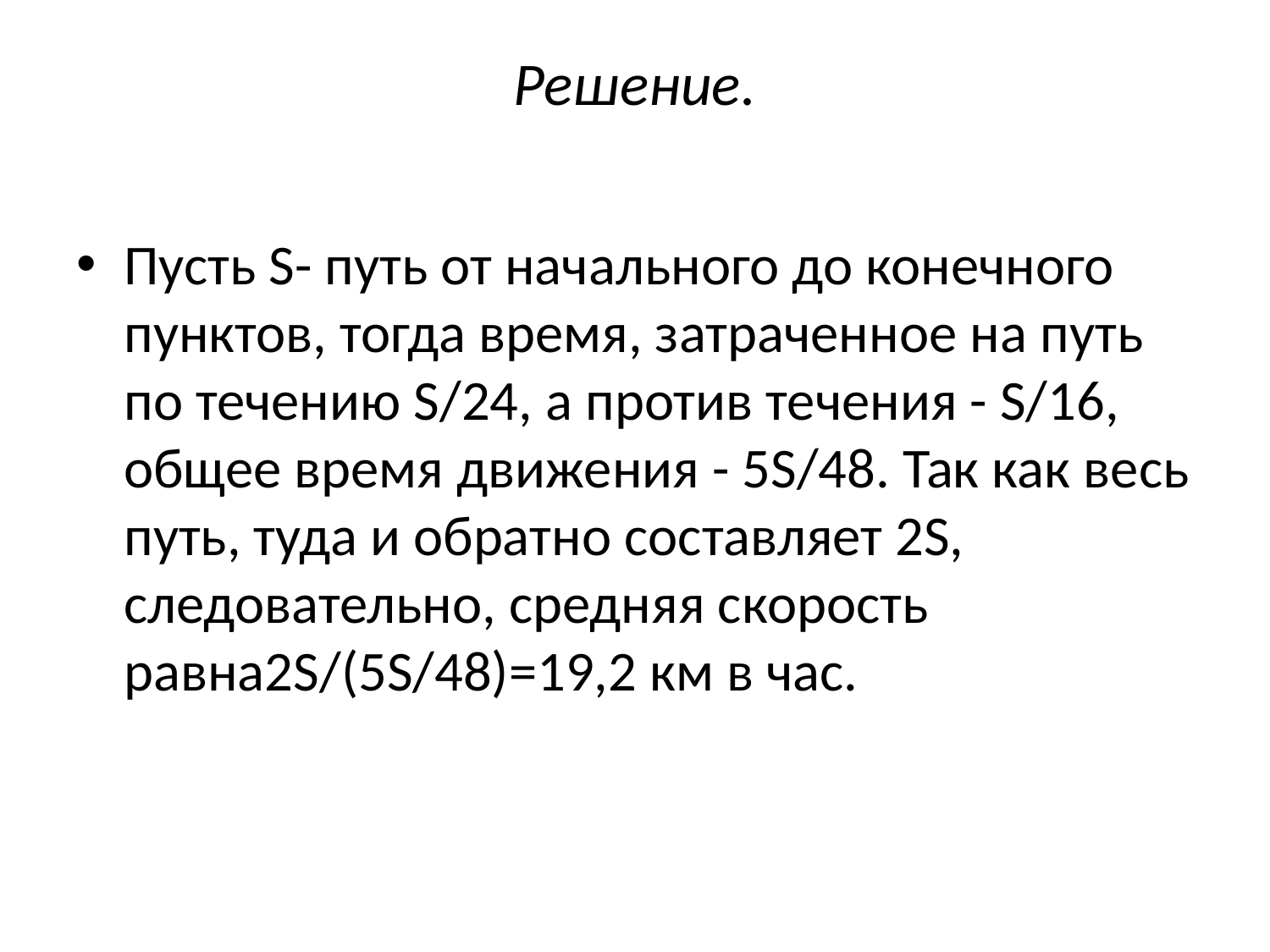

# Решение.
Пусть S- путь от начального до конечного пунктов, тогда время, затраченное на путь по течению S/24, а против течения - S/16, общее время движения - 5S/48. Так как весь путь, туда и обратно составляет 2S, следовательно, средняя скорость равна2S/(5S/48)=19,2 км в час.